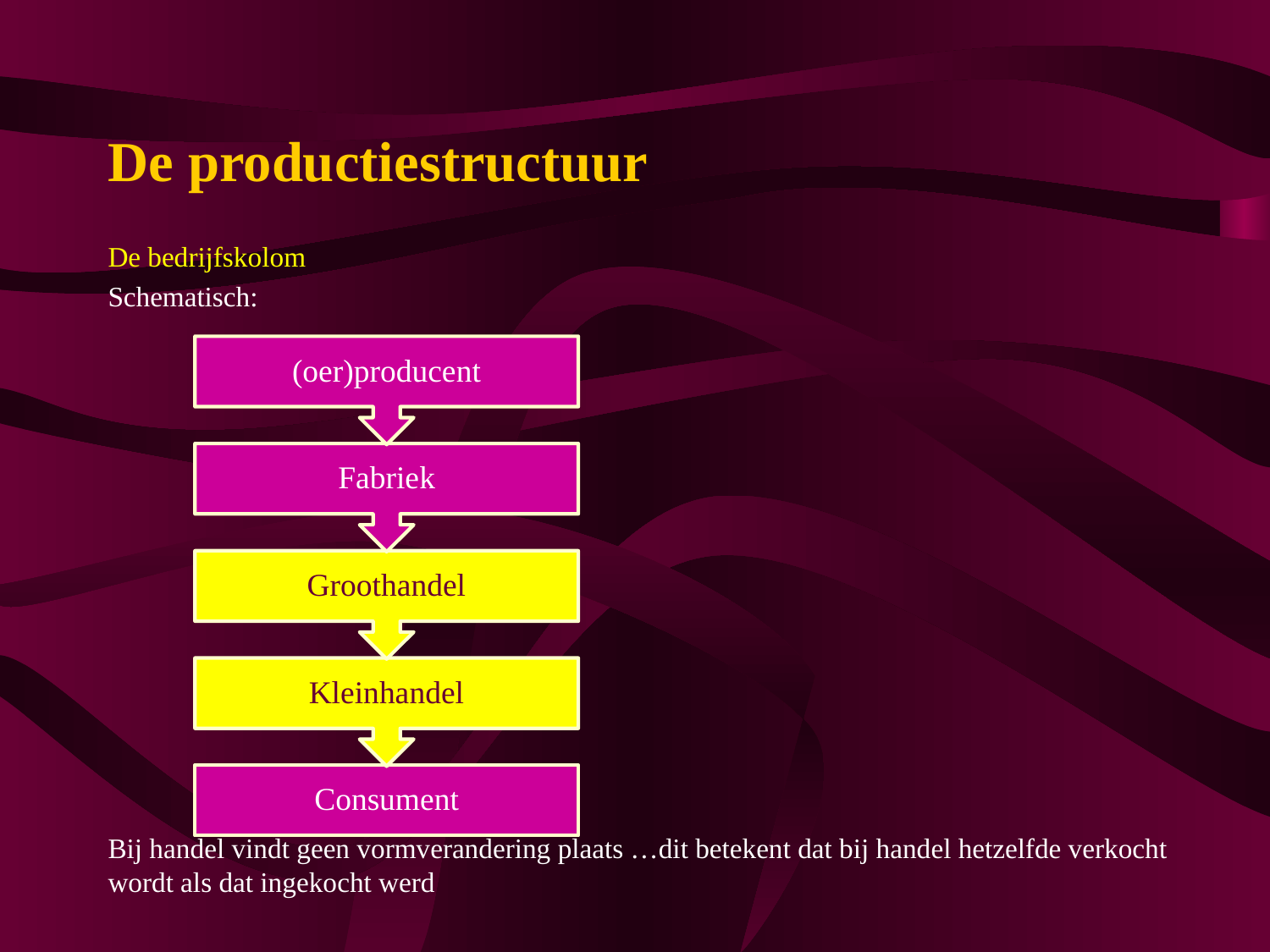

# De productiestructuur
De bedrijfskolom
Schematisch:

Bij handel vindt geen vormverandering plaats …dit betekent dat bij handel hetzelfde verkocht wordt als dat ingekocht werd

Consument
Kleinhandel
Groothandel
Fabriek
(oer)producent